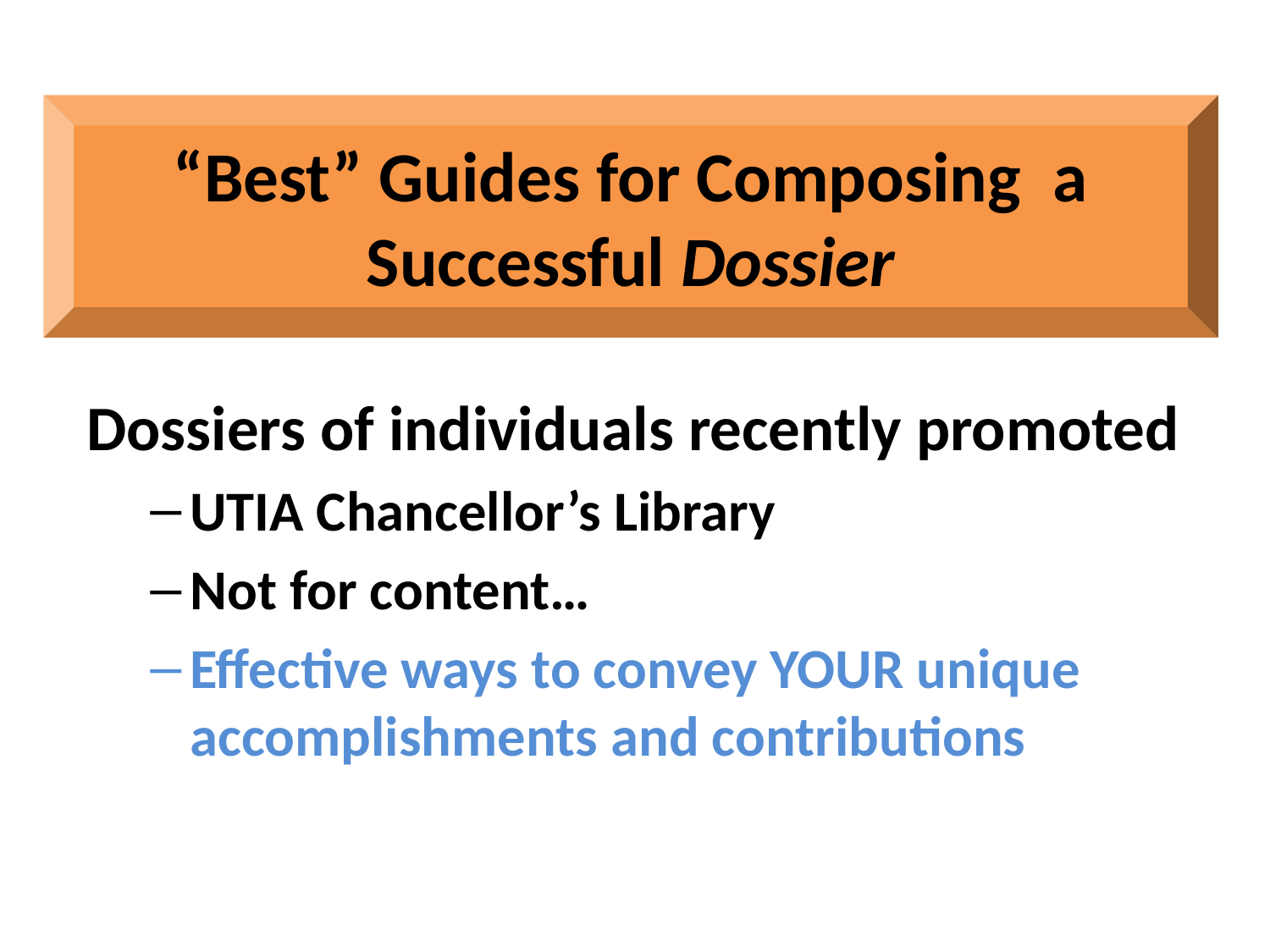

“Best” Guides for Composing  a Successful Dossier
Dossiers of individuals recently promoted
UTIA Chancellor’s Library
Not for content…
Effective ways to convey YOUR unique accomplishments and contributions